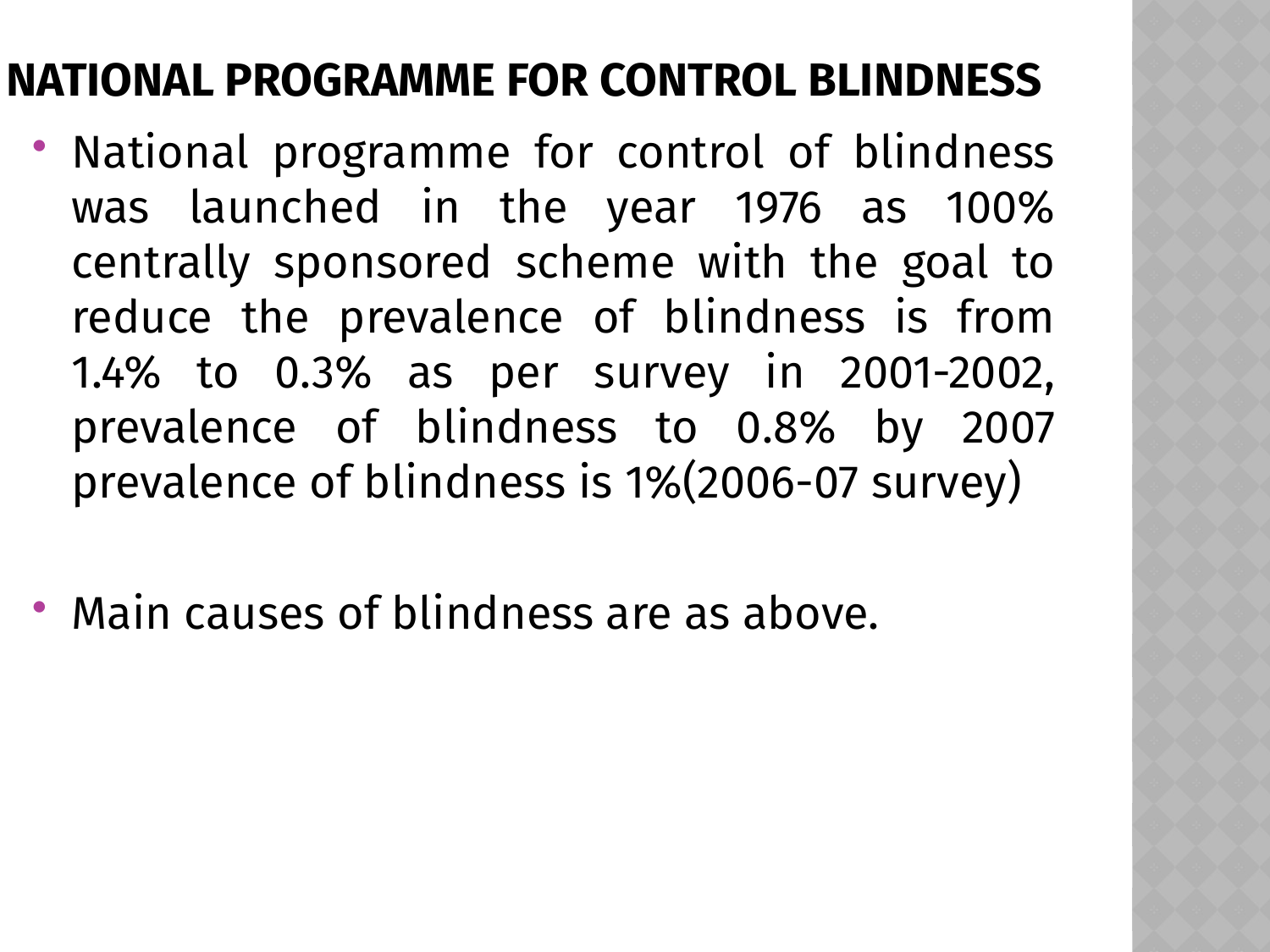

# National programme for control blindness
National programme for control of blindness was launched in the year 1976 as 100% centrally sponsored scheme with the goal to reduce the prevalence of blindness is from 1.4% to 0.3% as per survey in 2001-2002, prevalence of blindness to 0.8% by 2007 prevalence of blindness is 1%(2006-07 survey)

Main causes of blindness are as above.